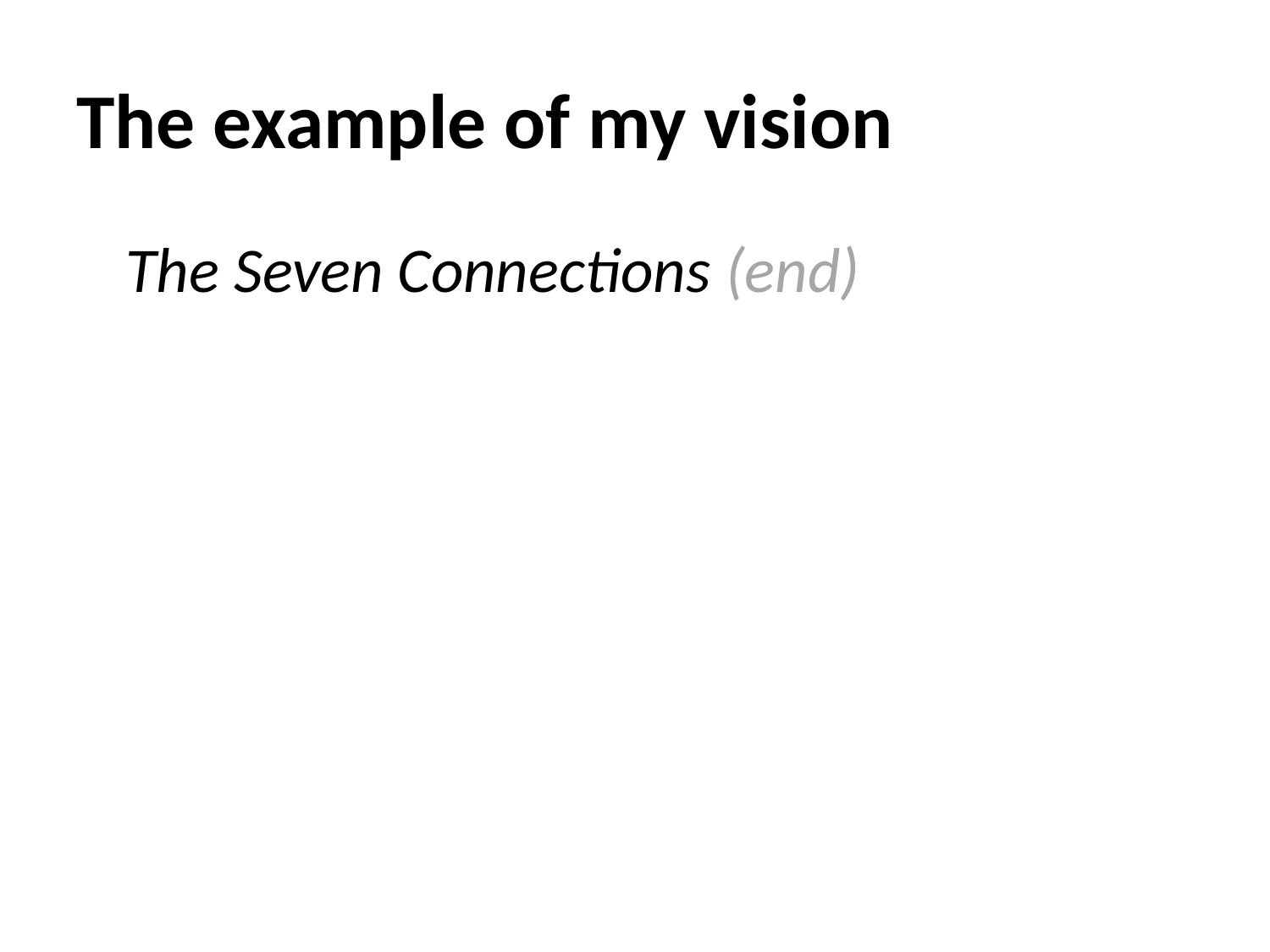

# The example of my vision
The Seven Connections (end)